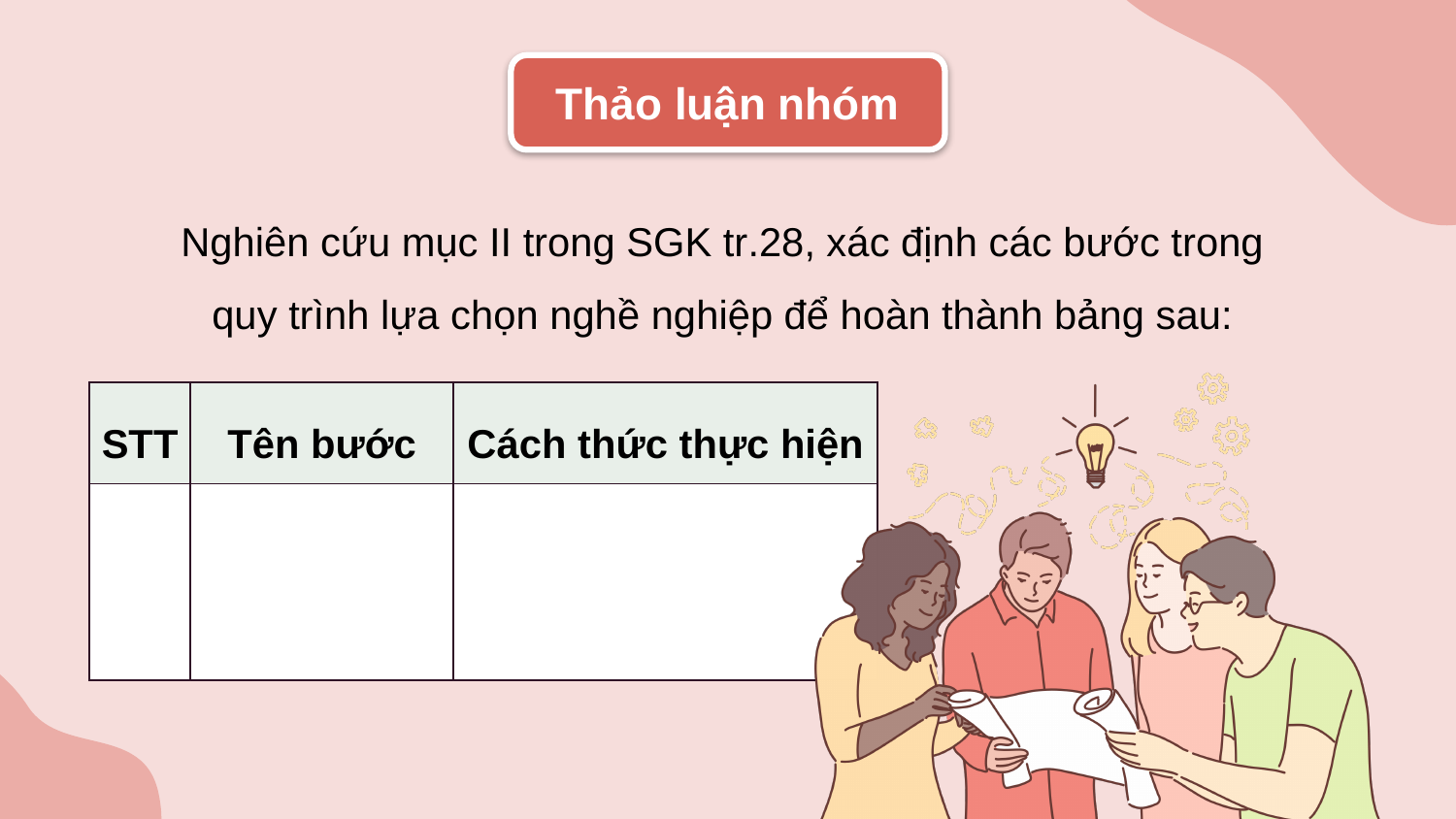

Thảo luận nhóm
Nghiên cứu mục II trong SGK tr.28, xác định các bước trong
quy trình lựa chọn nghề nghiệp để hoàn thành bảng sau:

| STT | Tên bước | Cách thức thực hiện |
| --- | --- | --- |
|  |  |  |